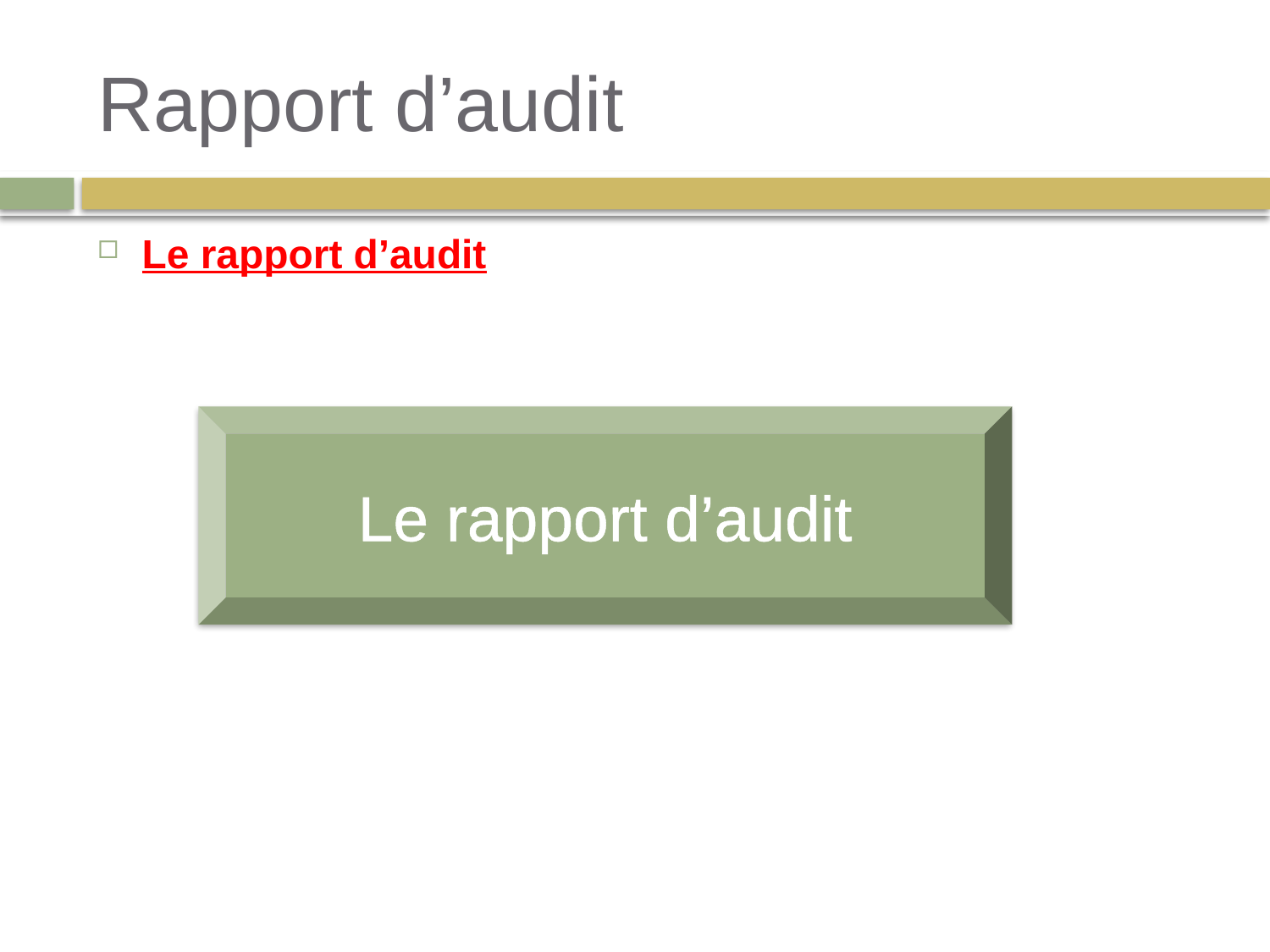

# Rapport d’audit
Le rapport d’audit

Le rapport d’audit